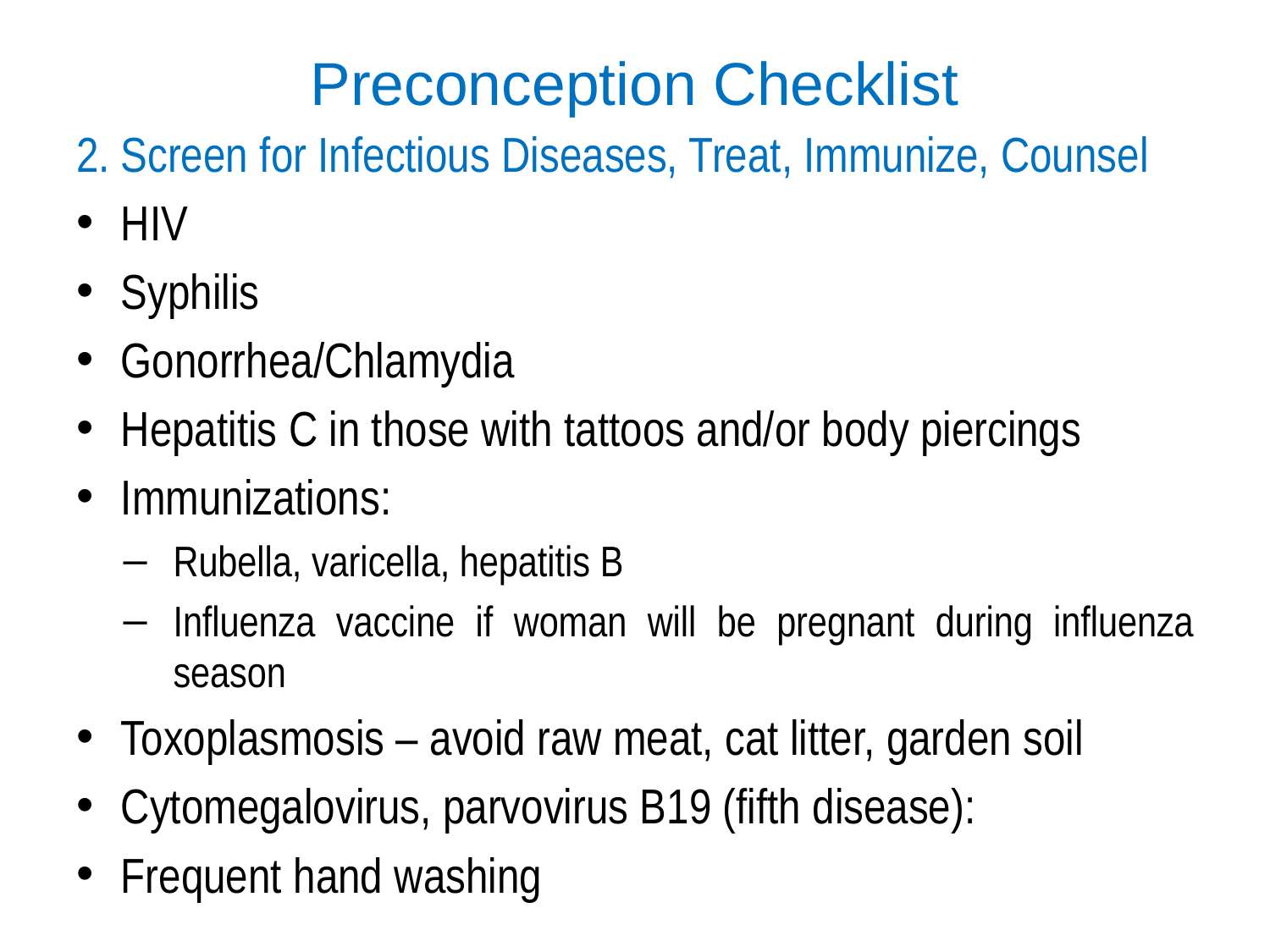

# Preconception Checklist
2. Screen for Infectious Diseases, Treat, Immunize, Counsel
HIV
Syphilis
Gonorrhea/Chlamydia
Hepatitis C in those with tattoos and/or body piercings
Immunizations:
Rubella, varicella, hepatitis B
Influenza vaccine if woman will be pregnant during influenza season
Toxoplasmosis – avoid raw meat, cat litter, garden soil
Cytomegalovirus, parvovirus B19 (fifth disease):
Frequent hand washing